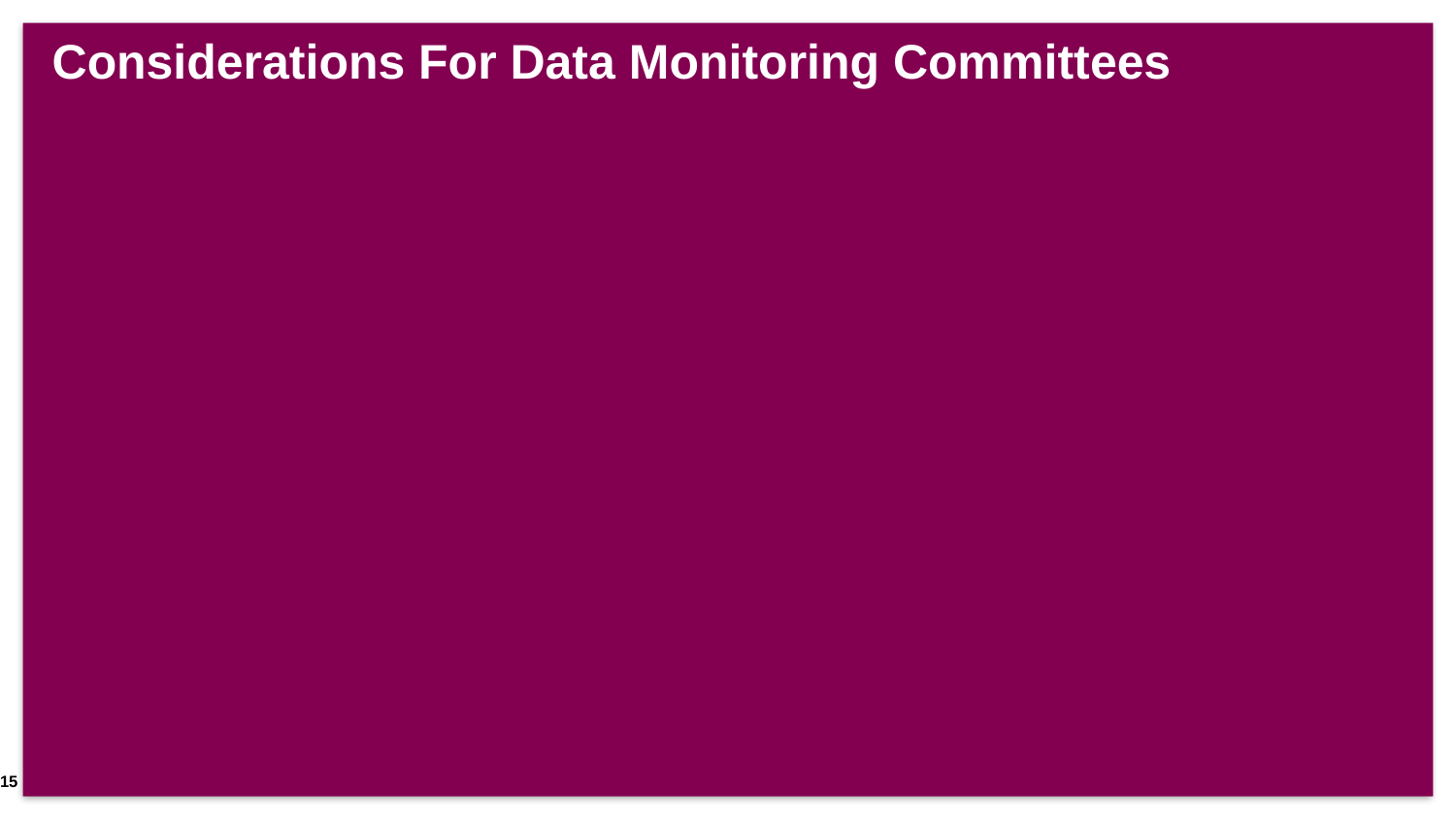

# Considerations For Data Monitoring Committees
15